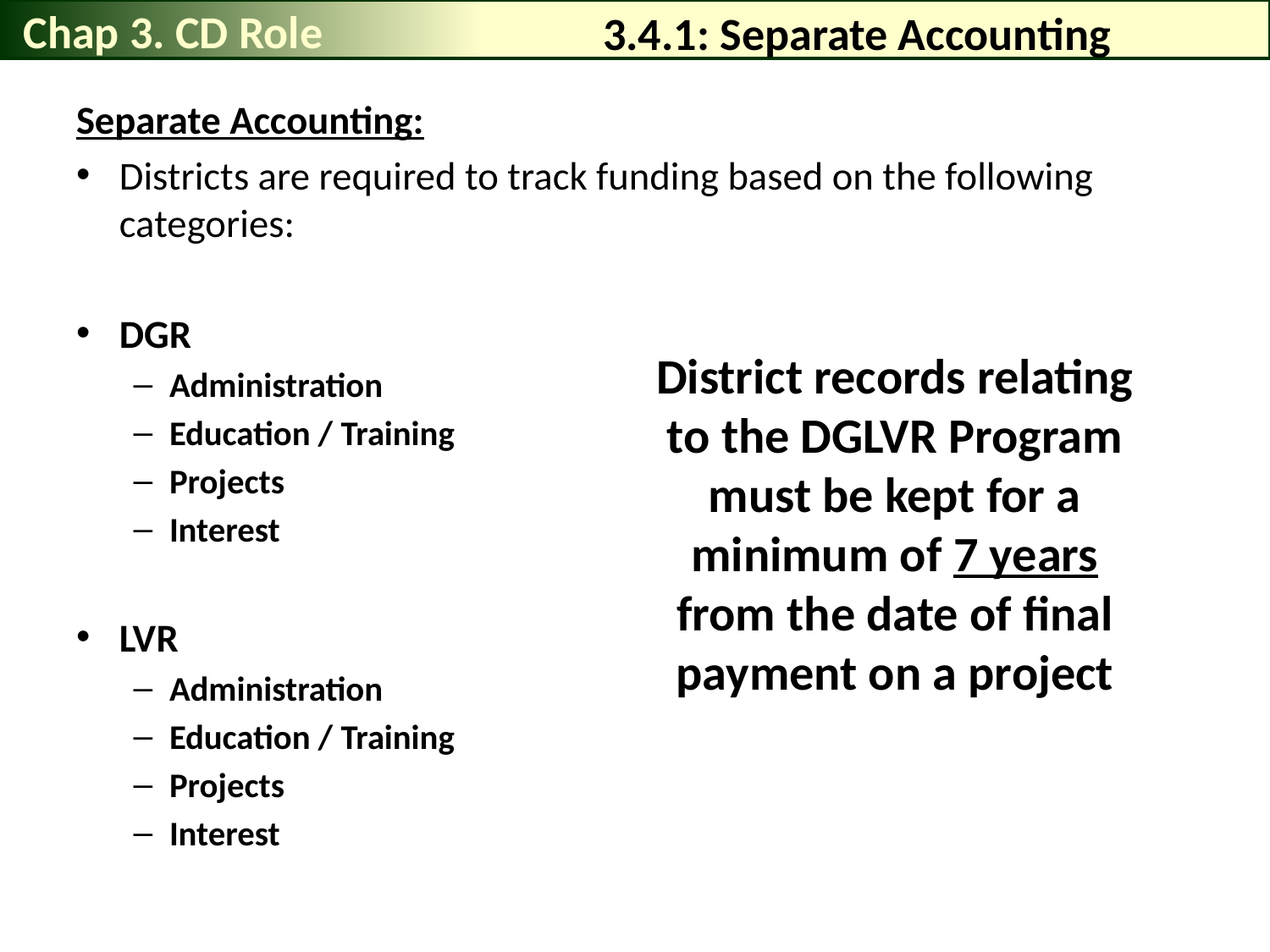

Chap 3. CD Role
# 3.4.1: Separate Accounting
Separate Accounting:
Districts are required to track funding based on the following categories:

DGR
Administration
Education / Training
Projects
Interest

LVR
Administration
Education / Training
Projects
Interest

District records relating to the DGLVR Program must be kept for a minimum of 7 years from the date of final payment on a project